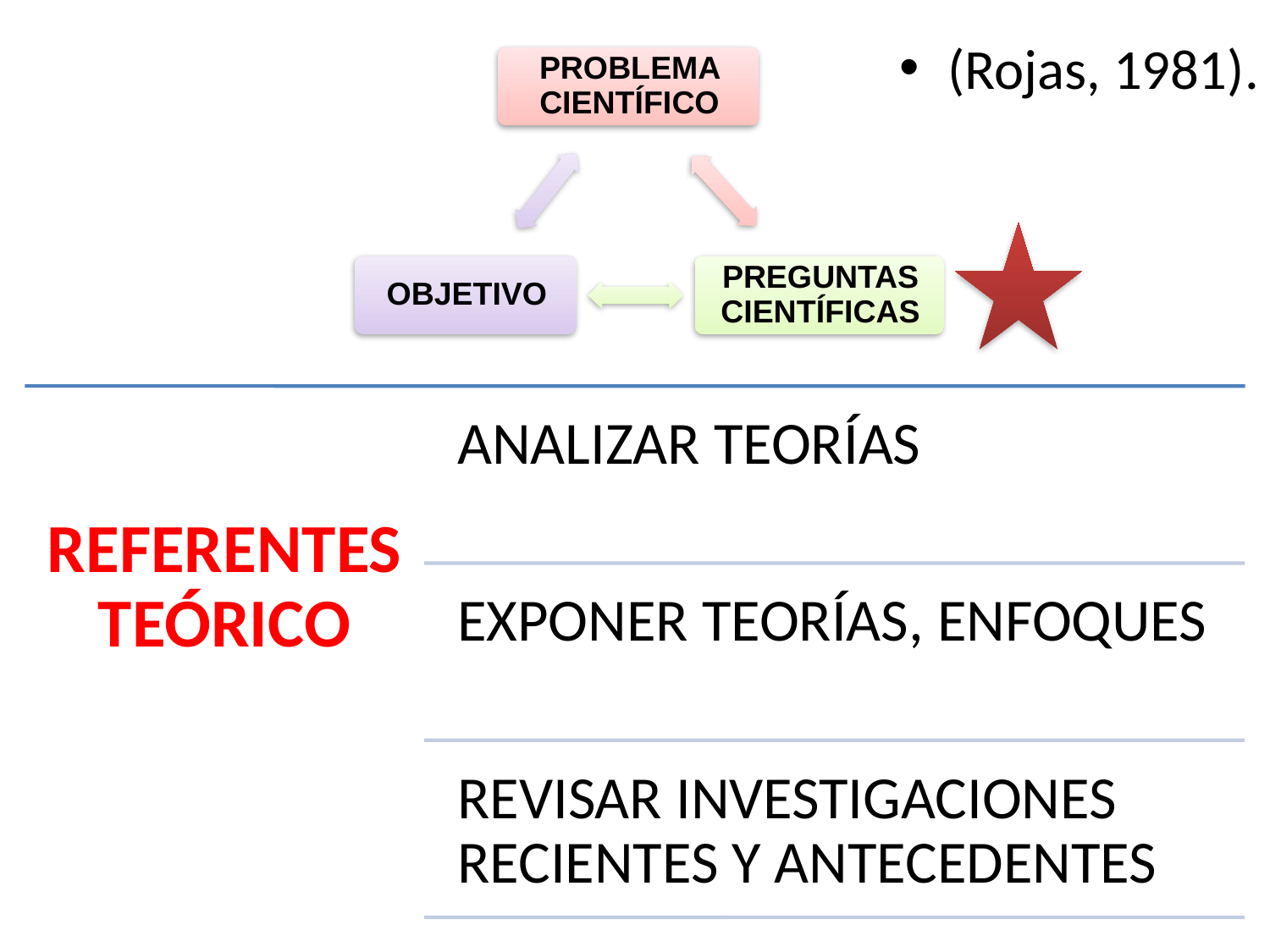

(Rojas, 1981).
PROBLEMA CIENTÍFICO

PREGUNTAS CIENTÍFICAS

OBJETIVO

REFERENTES TEÓRICO
ANALIZAR TEORÍAS
EXPONER TEORÍAS, ENFOQUES
REVISAR INVESTIGACIONES RECIENTES Y ANTECEDENTES